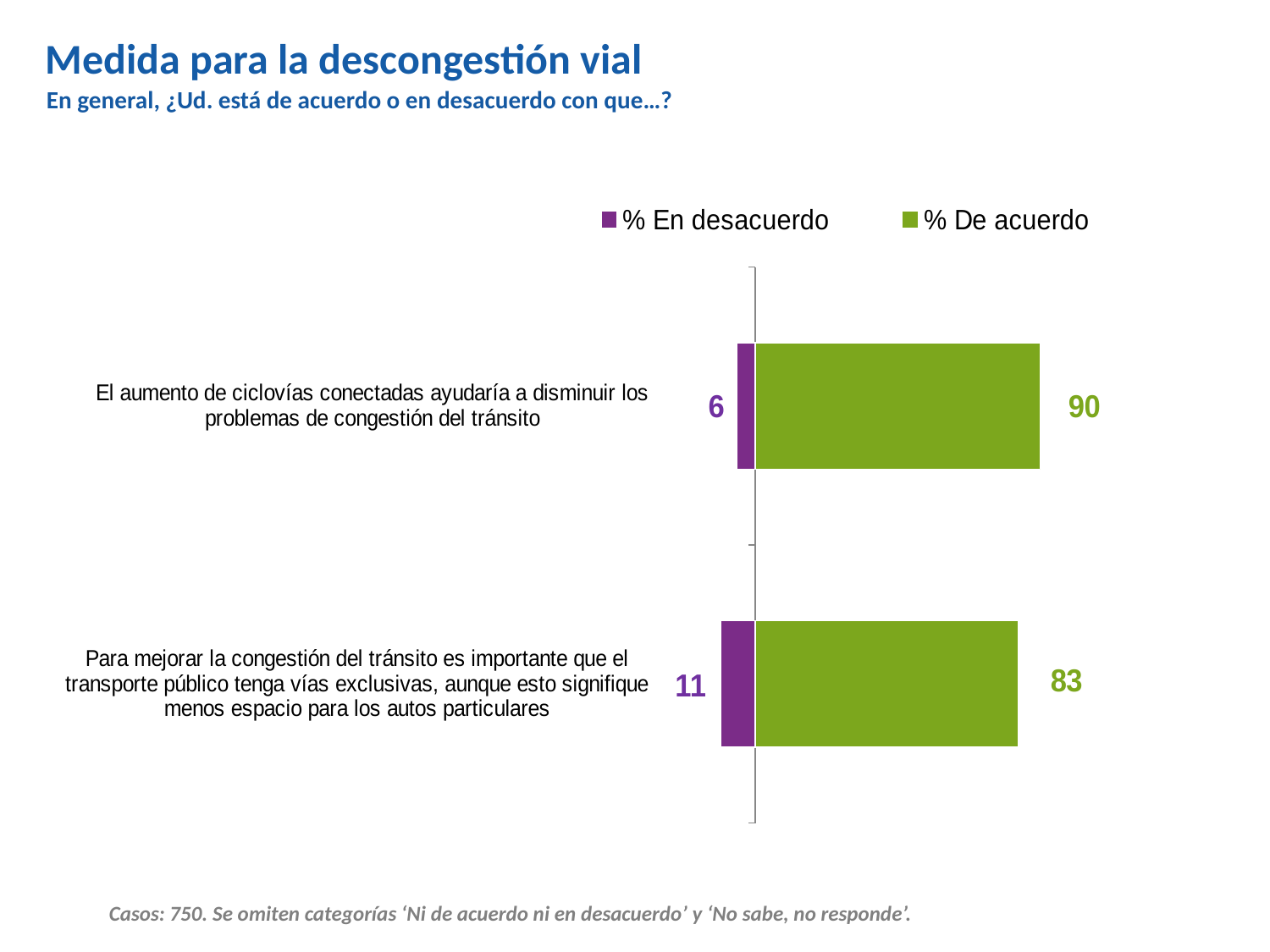

Medida para la descongestión vial
En general, ¿Ud. está de acuerdo o en desacuerdo con que…?

### Chart

| Category | % En desacuerdo | % De acuerdo |
|---|---|---|
| Para mejorar la congestión del tránsito es importante que el transporte público tenga vías exclusivas, aunque esto signifique menos espacio para los autos particulares | -11.0 | 83.0 |
| El aumento de ciclovías conectadas ayudaría a disminuir los problemas de congestión del tránsito | -6.0 | 90.0 |
Casos: 750. Se omiten categorías ‘Ni de acuerdo ni en desacuerdo’ y ‘No sabe, no responde’.